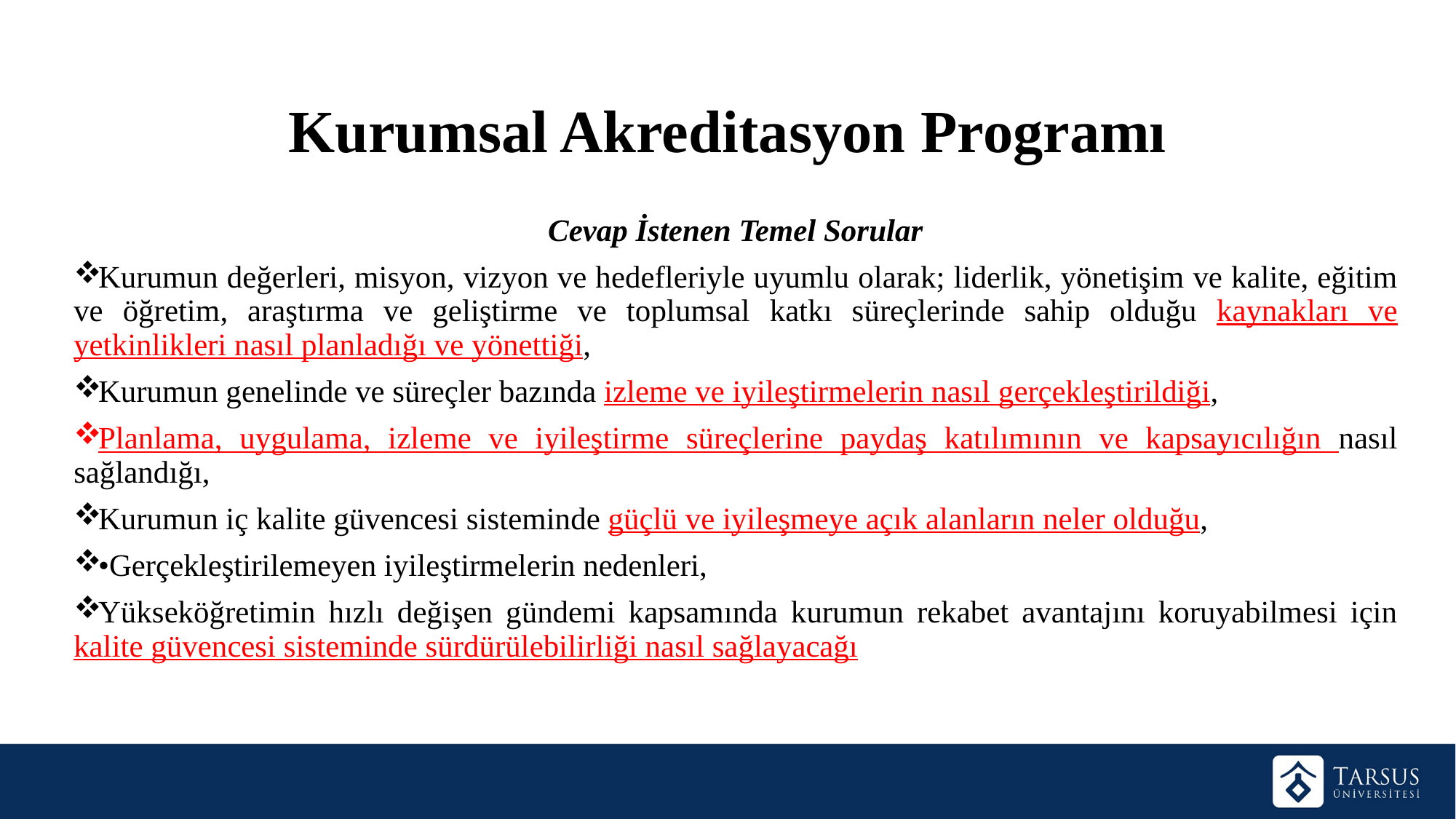

Kurumsal Akreditasyon Programı
Cevap İstenen Temel Sorular
Kurumun değerleri, misyon, vizyon ve hedefleriyle uyumlu olarak; liderlik, yönetişim ve kalite, eğitim ve öğretim, araştırma ve geliştirme ve toplumsal katkı süreçlerinde sahip olduğu kaynakları ve yetkinlikleri nasıl planladığı ve yönettiği,
Kurumun genelinde ve süreçler bazında izleme ve iyileştirmelerin nasıl gerçekleştirildiği,
Planlama, uygulama, izleme ve iyileştirme süreçlerine paydaş katılımının ve kapsayıcılığın nasıl sağlandığı,
Kurumun iç kalite güvencesi sisteminde güçlü ve iyileşmeye açık alanların neler olduğu,
•Gerçekleştirilemeyen iyileştirmelerin nedenleri,
Yükseköğretimin hızlı değişen gündemi kapsamında kurumun rekabet avantajını koruyabilmesi için kalite güvencesi sisteminde sürdürülebilirliği nasıl sağlayacağı